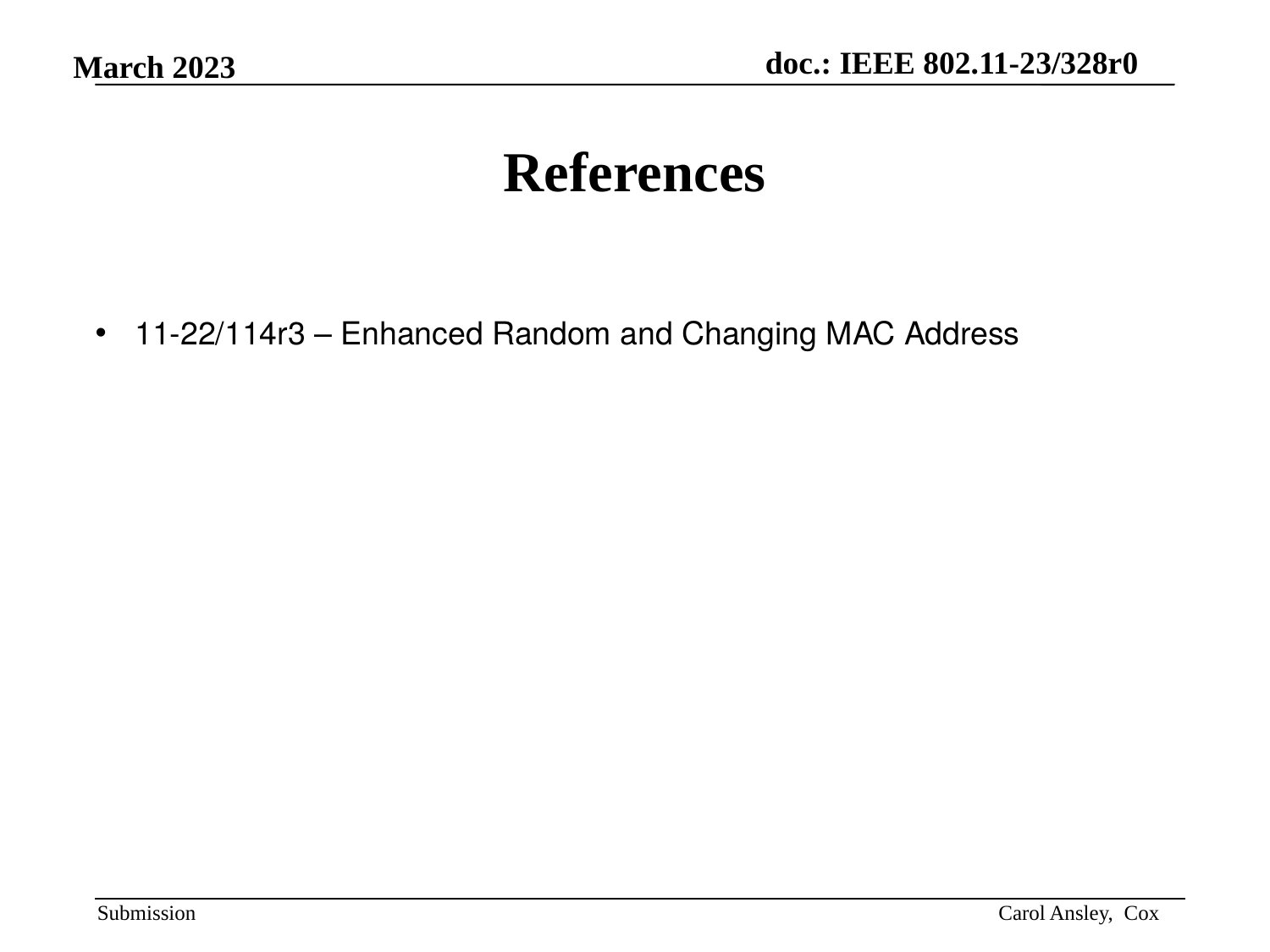

# References
11-22/114r3 – Enhanced Random and Changing MAC Address